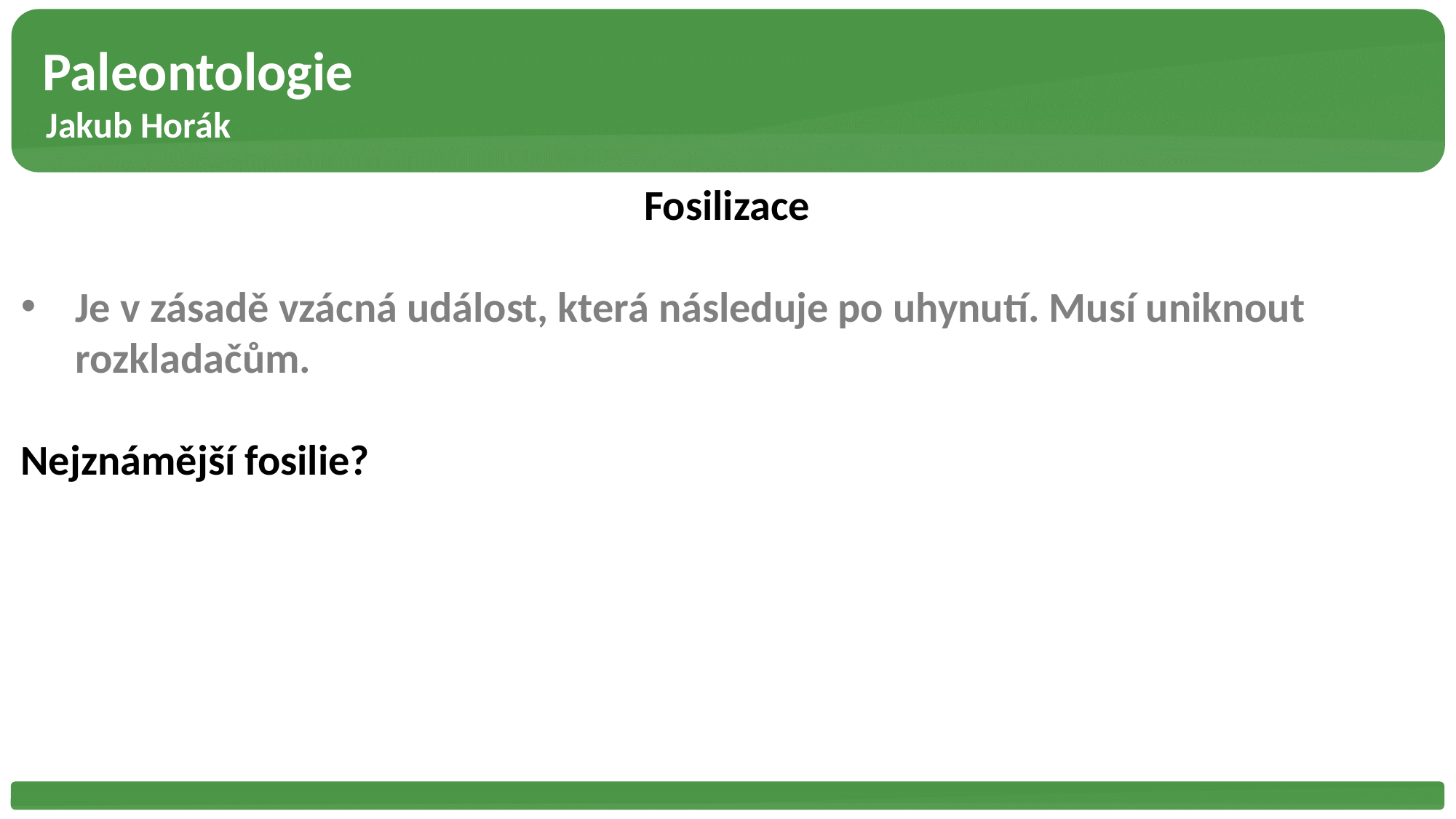

Paleontologie
  Jakub Horák
Fosilizace

Je v zásadě vzácná událost, která následuje po uhynutí. Musí uniknout rozkladačům.

Nejznámější fosilie?